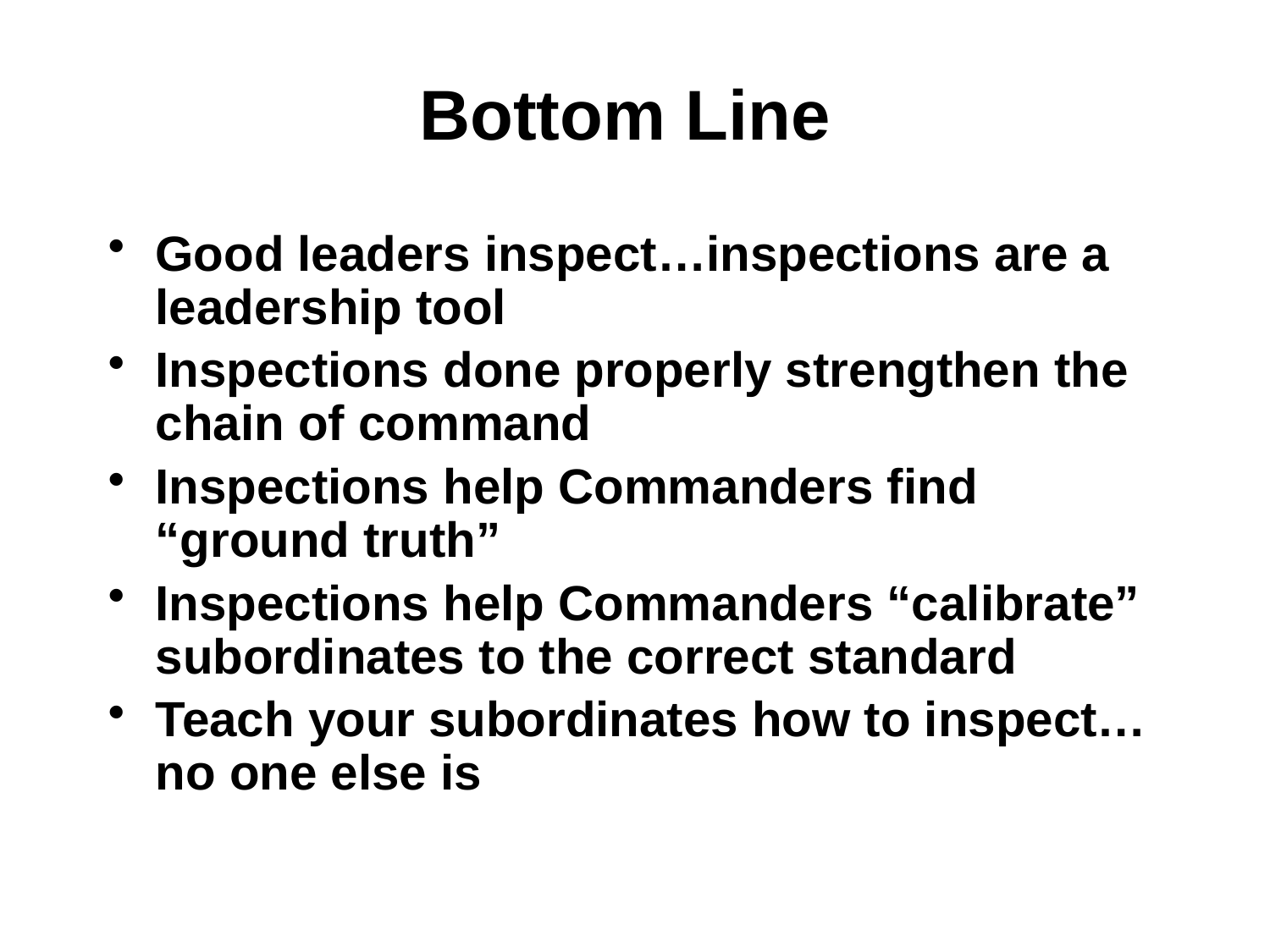

# Bottom Line
Good leaders inspect…inspections are a leadership tool
Inspections done properly strengthen the chain of command
Inspections help Commanders find “ground truth”
Inspections help Commanders “calibrate” subordinates to the correct standard
Teach your subordinates how to inspect…no one else is